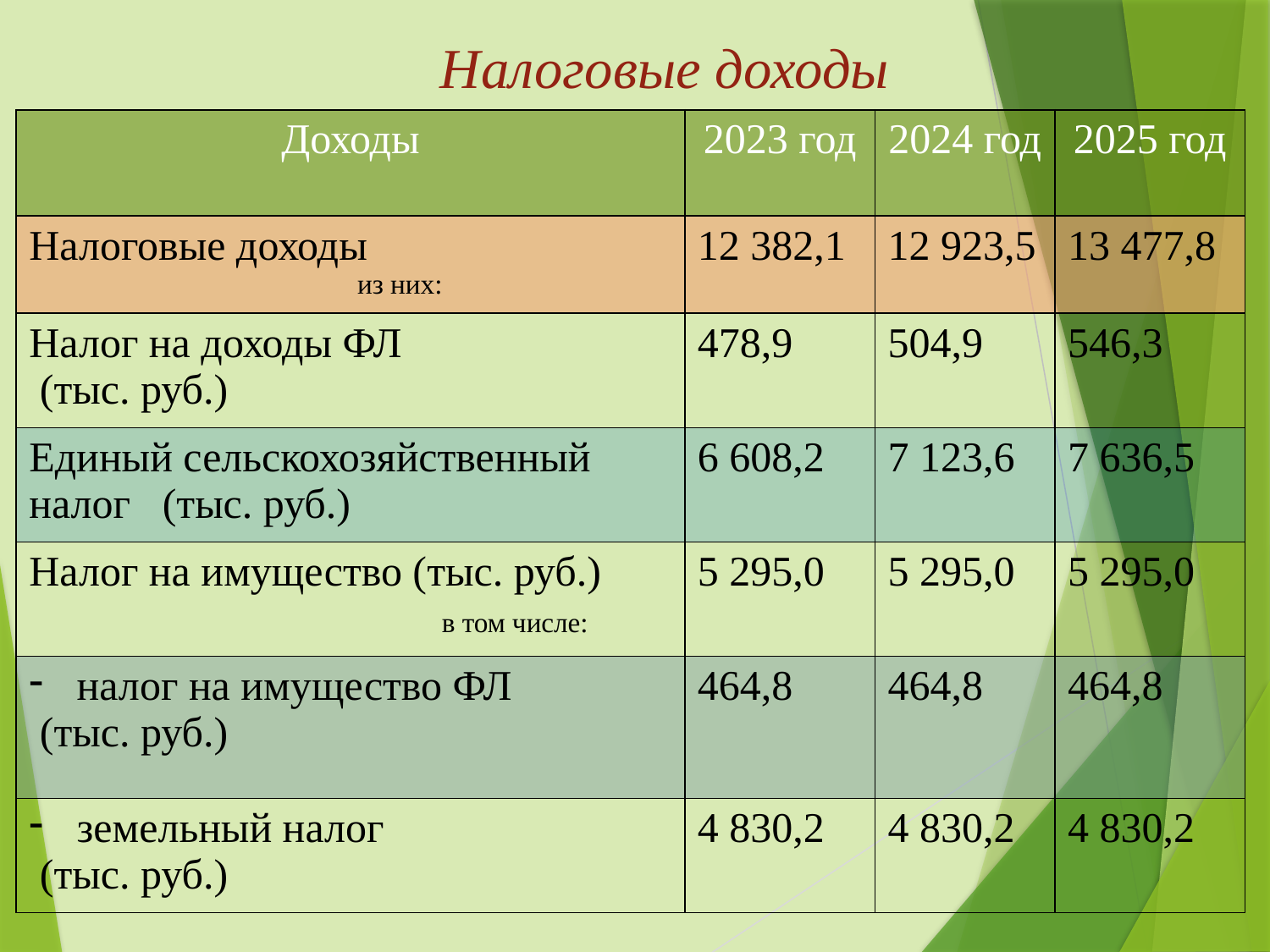

Налоговые доходы
| Доходы | 2023 год | 2024 год | 2025 год |
| --- | --- | --- | --- |
| Налоговые доходы из них: | 12 382,1 | 12 923,5 | 13 477,8 |
| Налог на доходы ФЛ (тыс. руб.) | 478,9 | 504,9 | 546,3 |
| Единый сельскохозяйственный налог (тыс. руб.) | 6 608,2 | 7 123,6 | 7 636,5 |
| Налог на имущество (тыс. руб.) в том числе: | 5 295,0 | 5 295,0 | 5 295,0 |
| налог на имущество ФЛ (тыс. руб.) | 464,8 | 464,8 | 464,8 |
| земельный налог (тыс. руб.) | 4 830,2 | 4 830,2 | 4 830,2 |